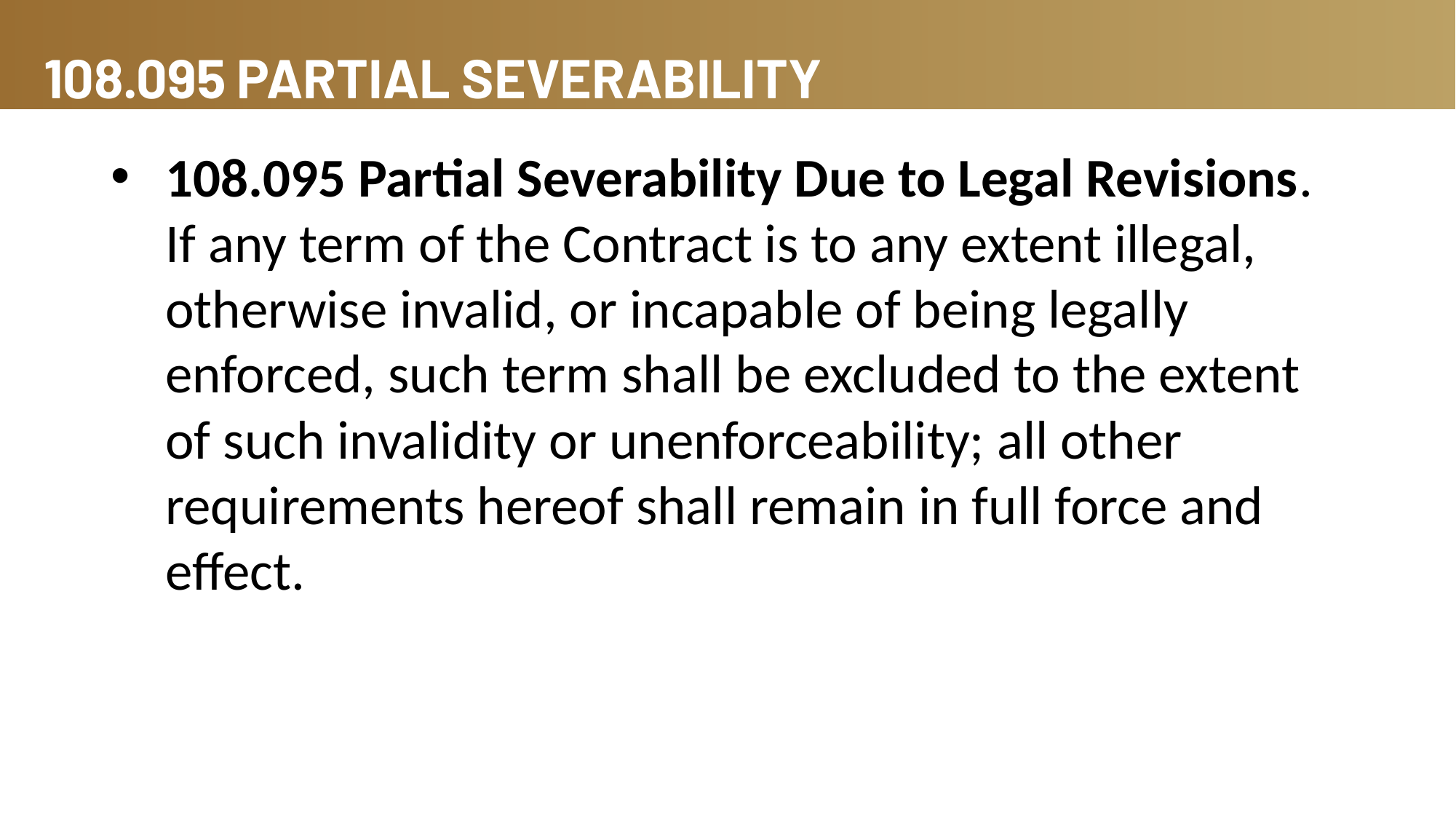

# 108.095 Partial Severability
108.095 Partial Severability Due to Legal Revisions. If any term of the Contract is to any extent illegal, otherwise invalid, or incapable of being legally enforced, such term shall be excluded to the extent of such invalidity or unenforceability; all other requirements hereof shall remain in full force and effect.